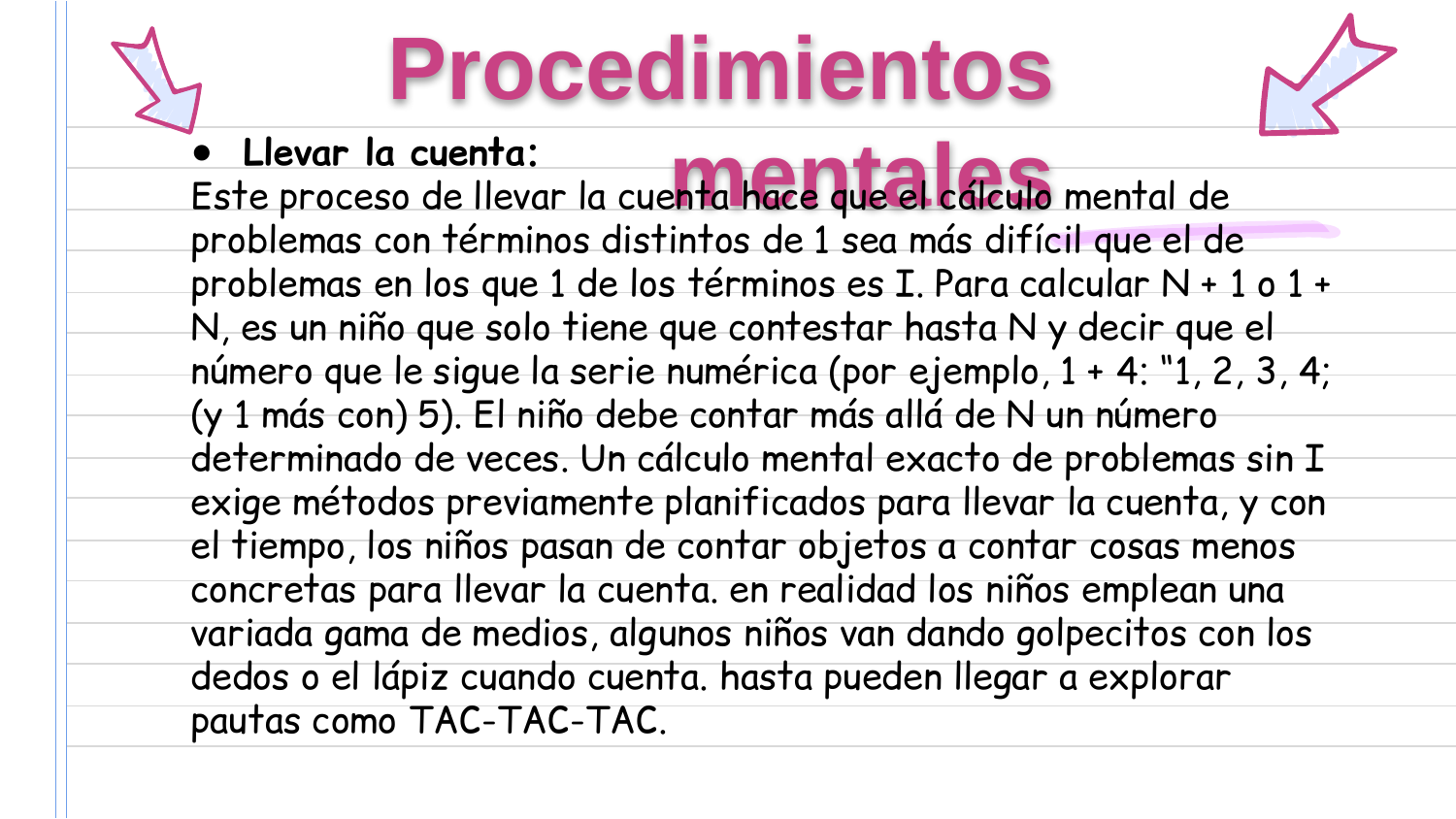

# Procedimientos mentales

Llevar la cuenta:
Este proceso de llevar la cuenta hace que el cálculo mental de problemas con términos distintos de 1 sea más difícil que el de problemas en los que 1 de los términos es I. Para calcular N + 1 o 1 + N, es un niño que solo tiene que contestar hasta N y decir que el número que le sigue la serie numérica (por ejemplo, 1 + 4: “1, 2, 3, 4;(y 1 más con) 5). El niño debe contar más allá de N un número determinado de veces. Un cálculo mental exacto de problemas sin I exige métodos previamente planificados para llevar la cuenta, y con el tiempo, los niños pasan de contar objetos a contar cosas menos concretas para llevar la cuenta. en realidad los niños emplean una variada gama de medios, algunos niños van dando golpecitos con los dedos o el lápiz cuando cuenta. hasta pueden llegar a explorar pautas como TAC-TAC-TAC.